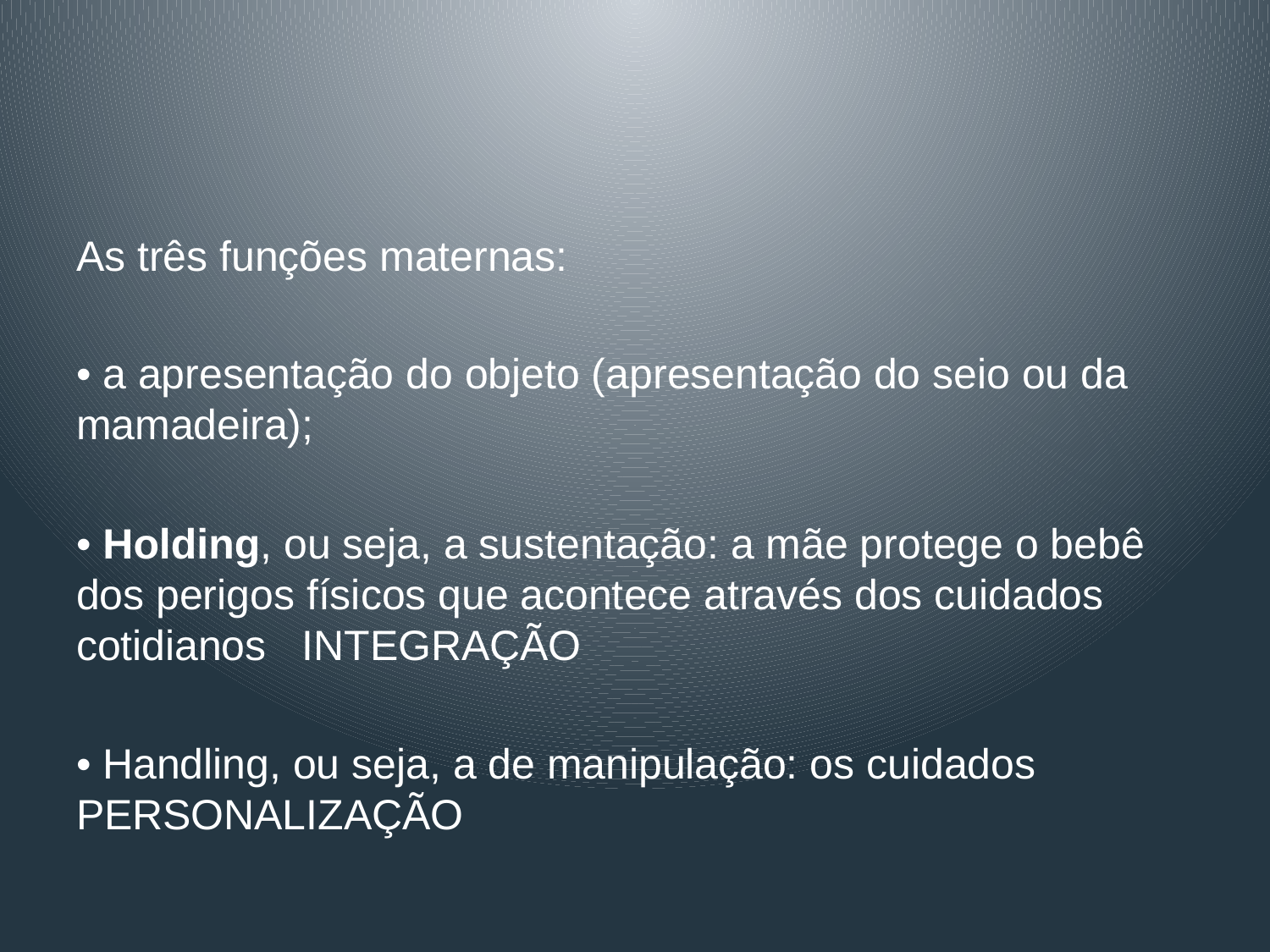

As três funções maternas:

• a apresentação do objeto (apresentação do seio ou da mamadeira);

• Holding, ou seja, a sustentação: a mãe protege o bebê dos perigos físicos que acontece através dos cuidados cotidianos   INTEGRAÇÃO

• Handling, ou seja, a de manipulação: os cuidados  PERSONALIZAÇÃO